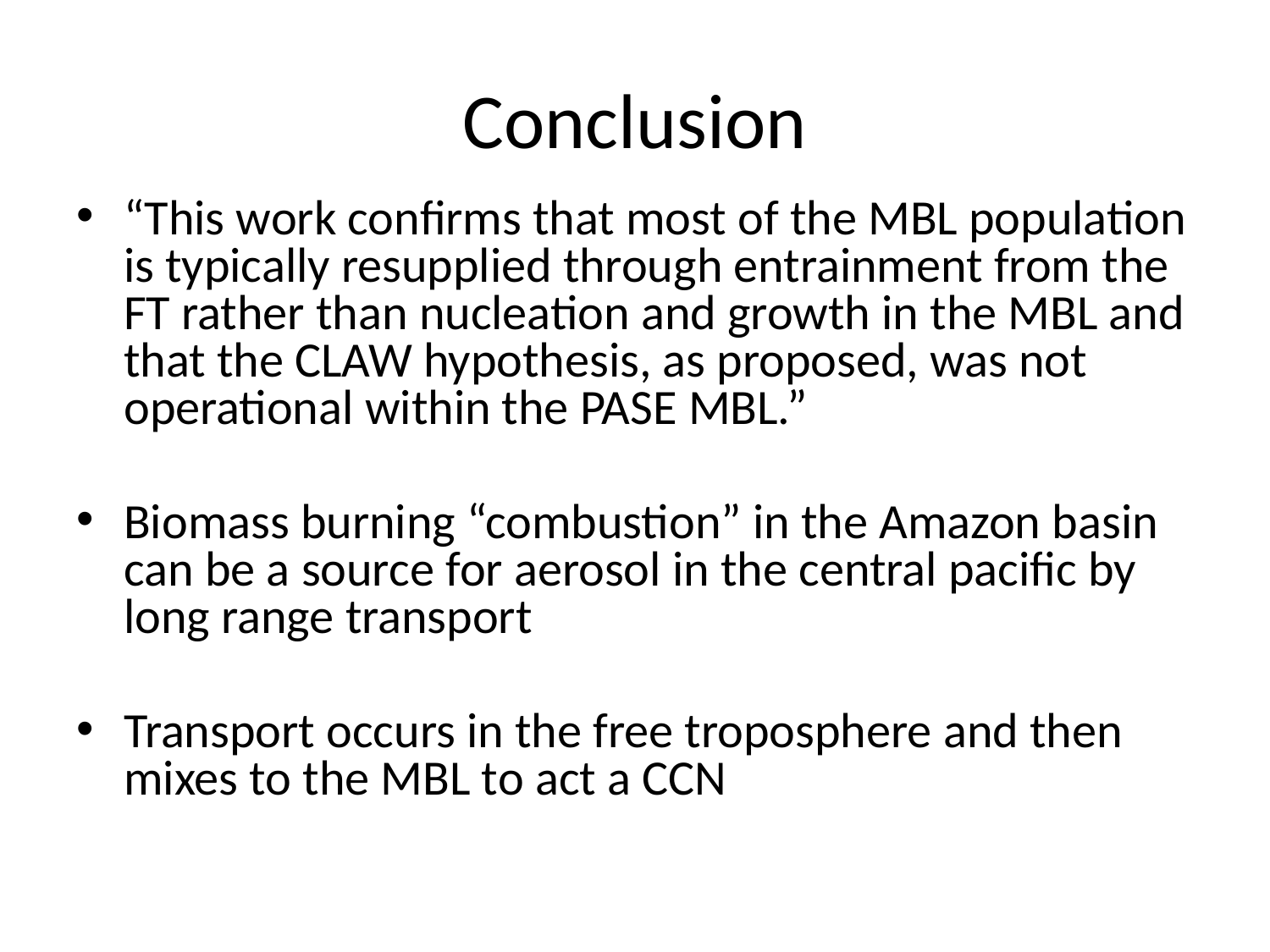

# Conclusion
“This work confirms that most of the MBL population is typically resupplied through entrainment from the FT rather than nucleation and growth in the MBL and that the CLAW hypothesis, as proposed, was not operational within the PASE MBL.”

Biomass burning “combustion” in the Amazon basin can be a source for aerosol in the central pacific by long range transport

Transport occurs in the free troposphere and then mixes to the MBL to act a CCN